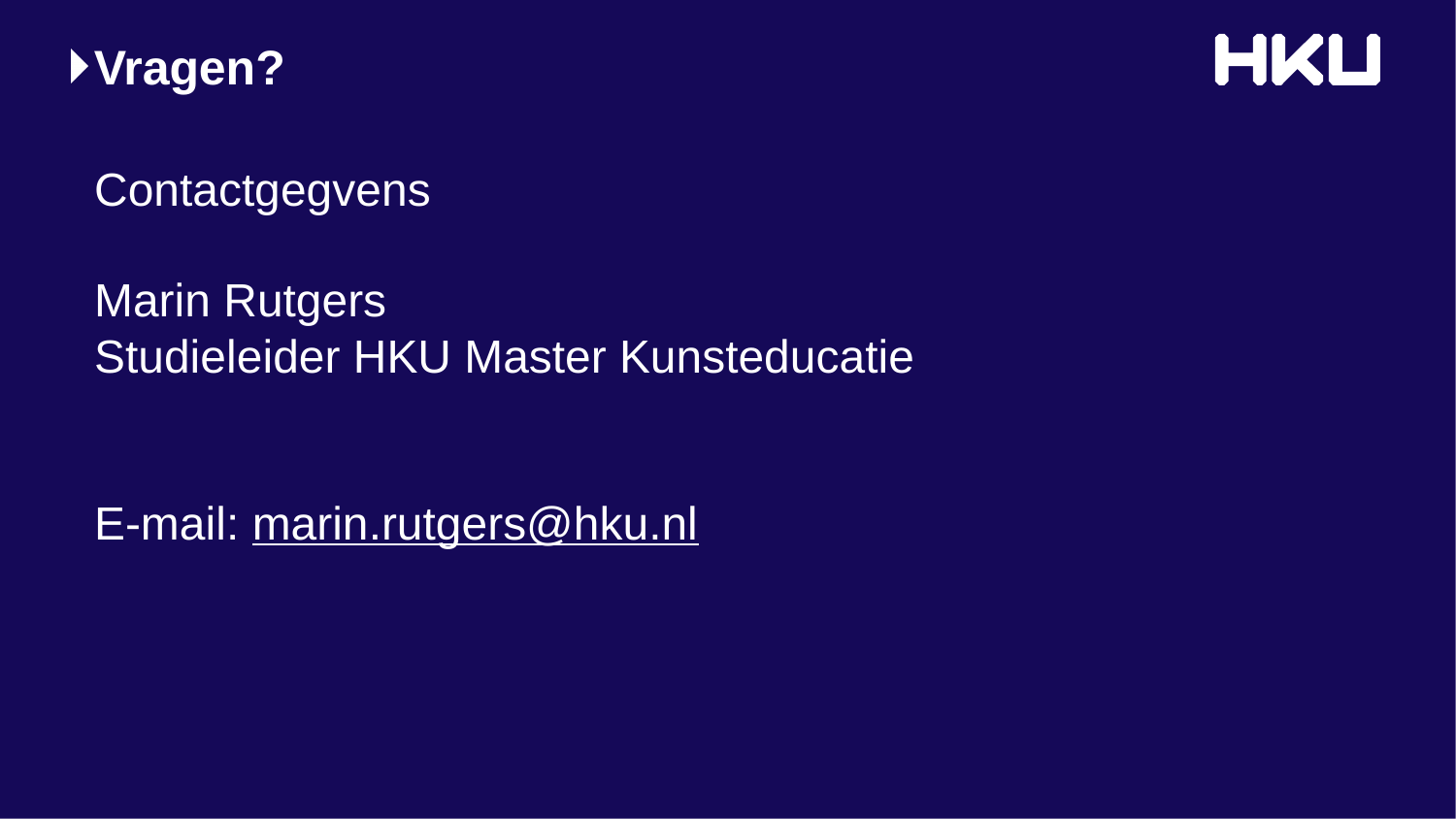

# Vragen?
Contactgegvens

Marin Rutgers
Studieleider HKU Master Kunsteducatie

E-mail: marin.rutgers@hku.nl